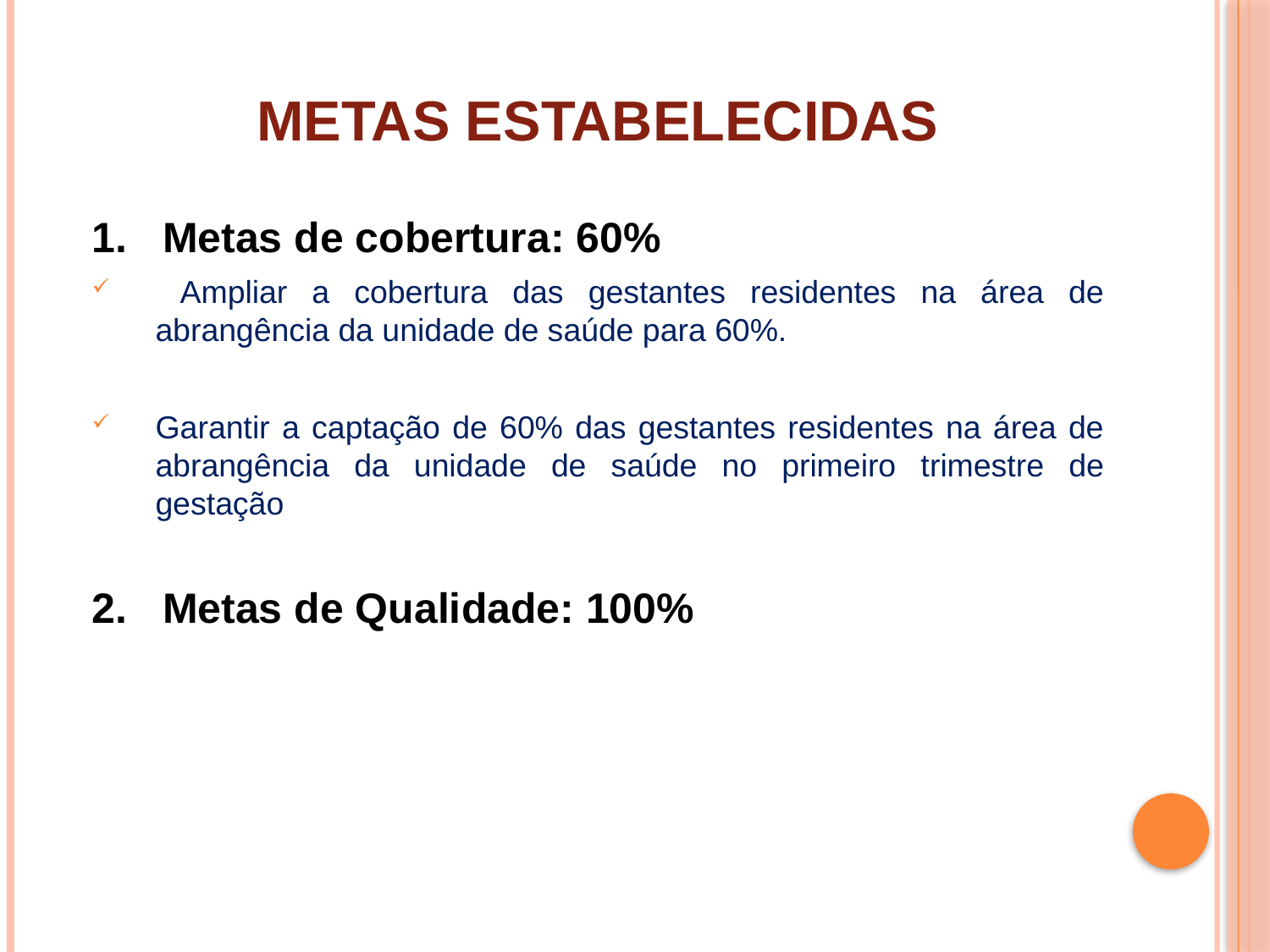

# METAS ESTABELECIDAS
1.   Metas de cobertura: 60%
 Ampliar a cobertura das gestantes residentes na área de abrangência da unidade de saúde para 60%.

Garantir a captação de 60% das gestantes residentes na área de abrangência da unidade de saúde no primeiro trimestre de gestação

2.   Metas de Qualidade: 100%